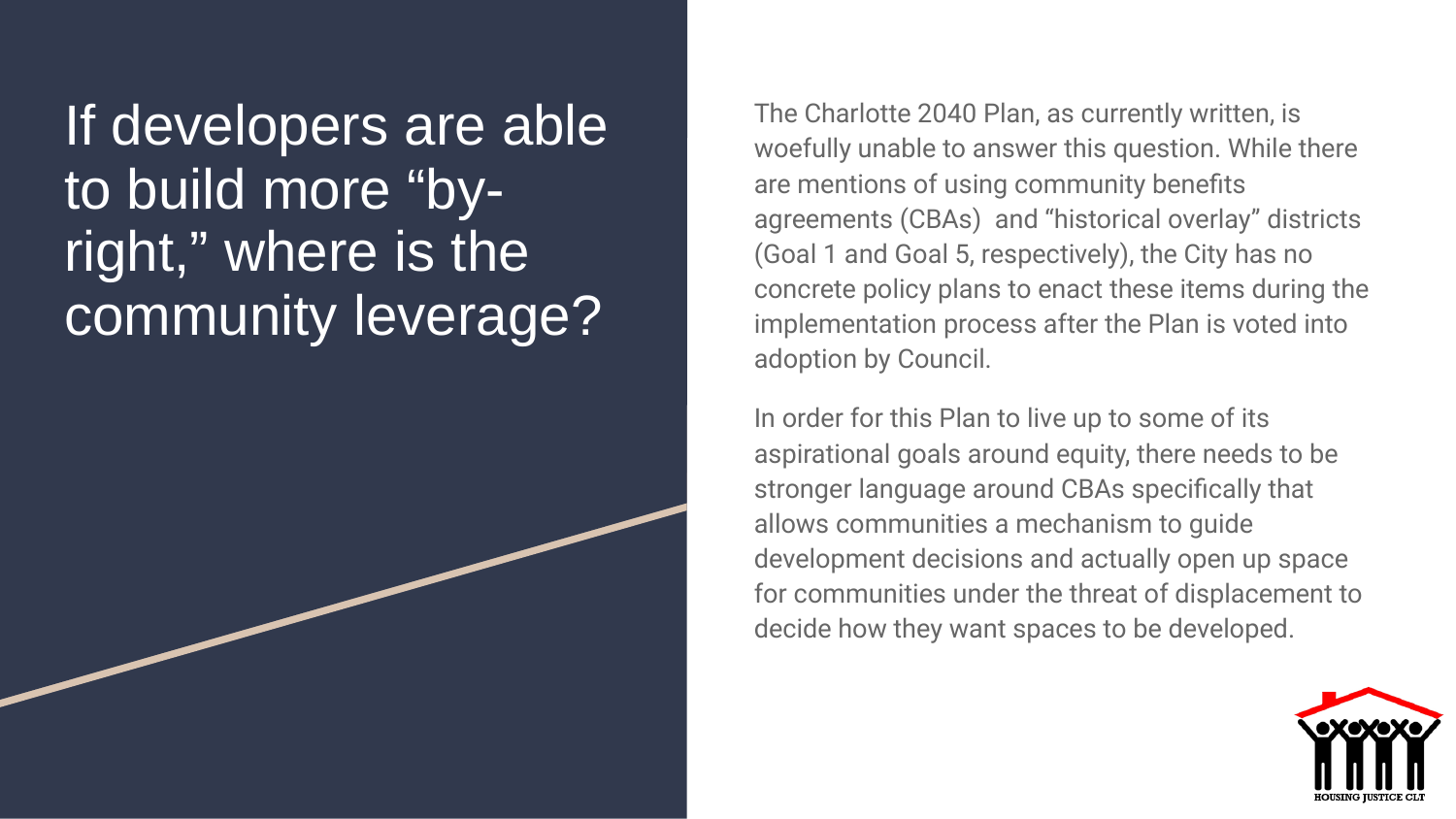

# If developers are able to build more “by-right,” where is the community leverage?
The Charlotte 2040 Plan, as currently written, is woefully unable to answer this question. While there are mentions of using community benefits agreements (CBAs)  and “historical overlay” districts (Goal 1 and Goal 5, respectively), the City has no concrete policy plans to enact these items during the implementation process after the Plan is voted into adoption by Council.
In order for this Plan to live up to some of its aspirational goals around equity, there needs to be stronger language around CBAs specifically that allows communities a mechanism to guide development decisions and actually open up space for communities under the threat of displacement to decide how they want spaces to be developed.